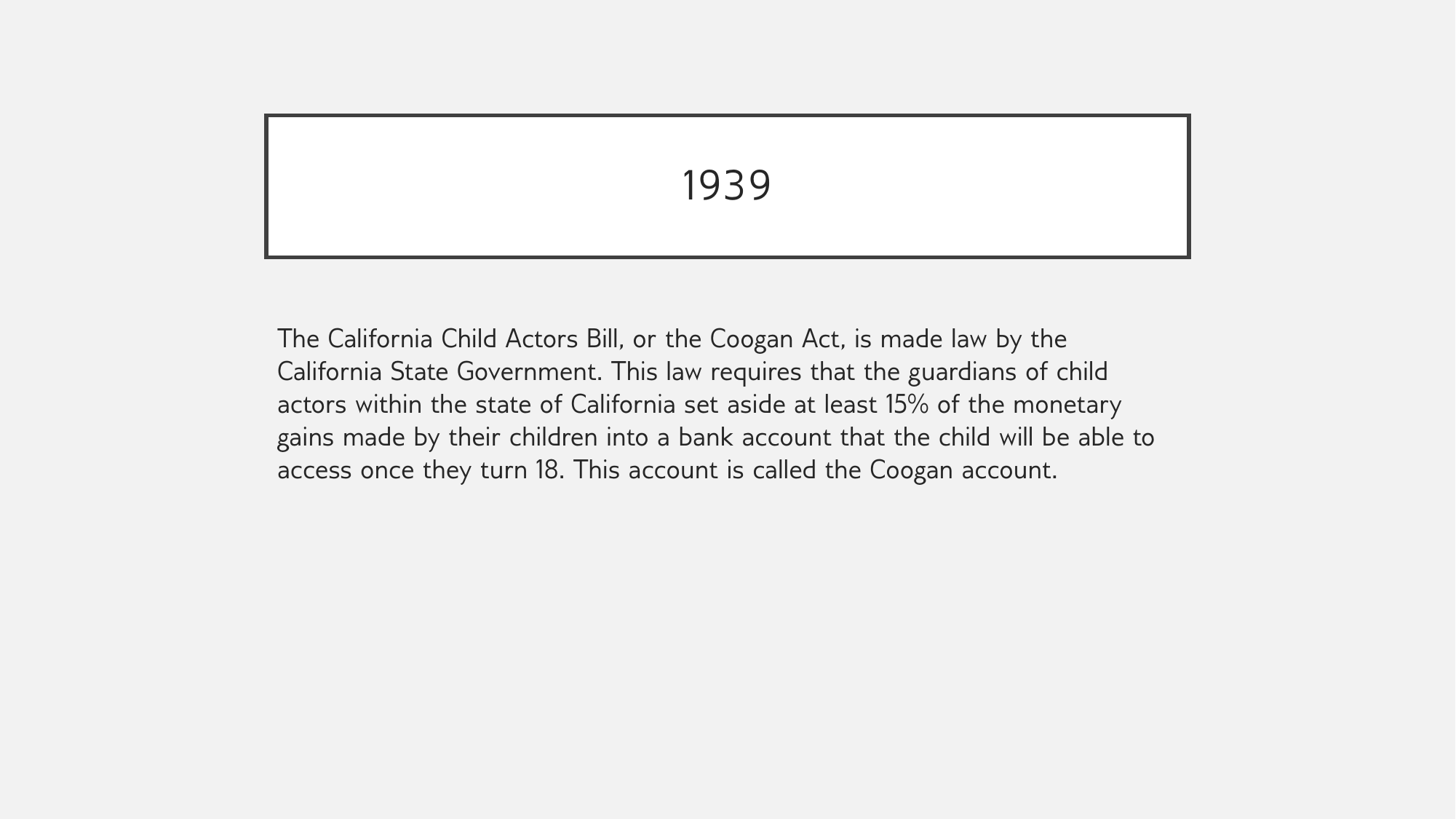

# 1939
The California Child Actors Bill, or the Coogan Act, is made law by the California State Government. This law requires that the guardians of child actors within the state of California set aside at least 15% of the monetary gains made by their children into a bank account that the child will be able to access once they turn 18. This account is called the Coogan account.